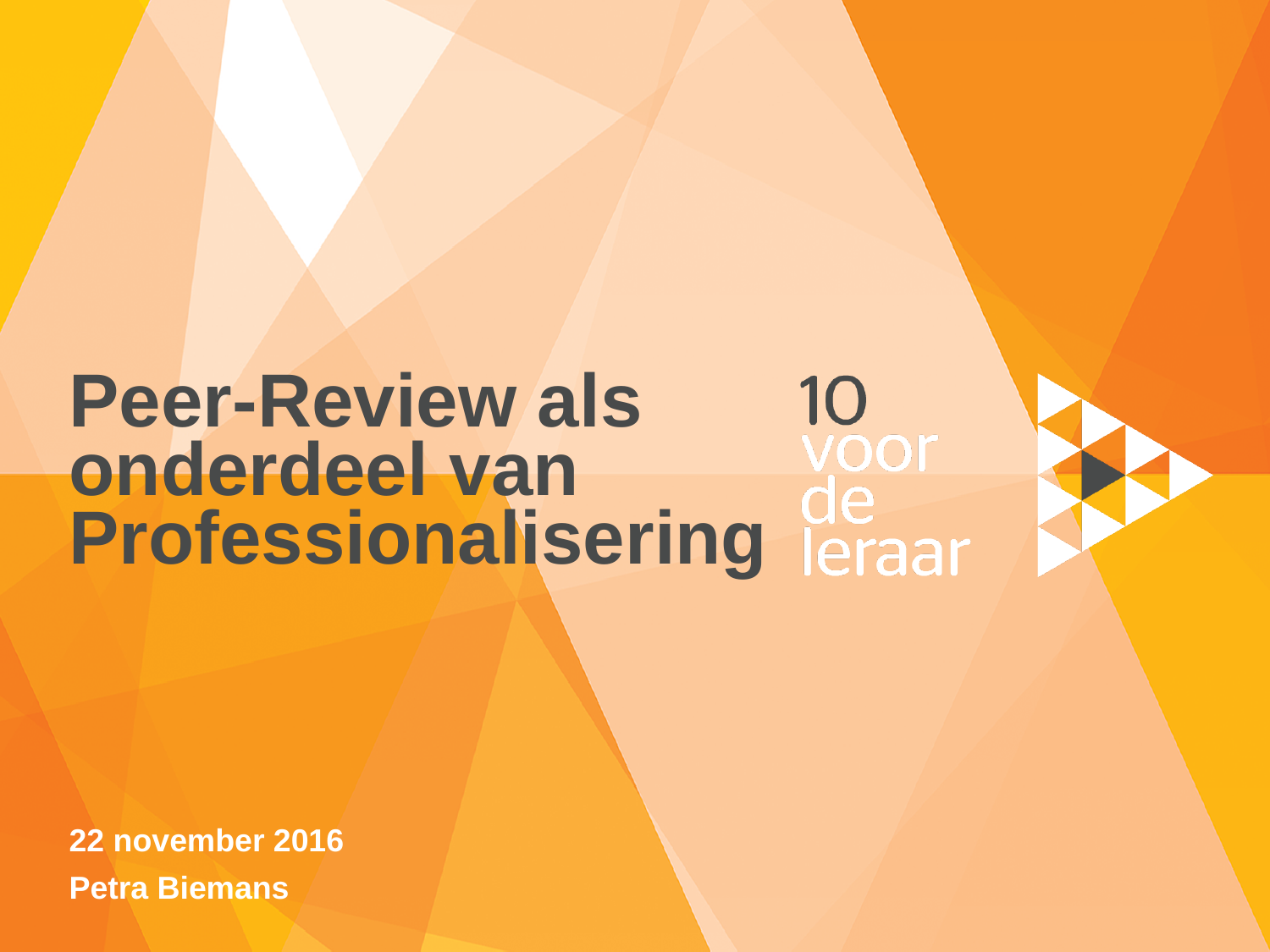

# Peer-Review als onderdeel van Professionalisering
22 november 2016
Petra Biemans